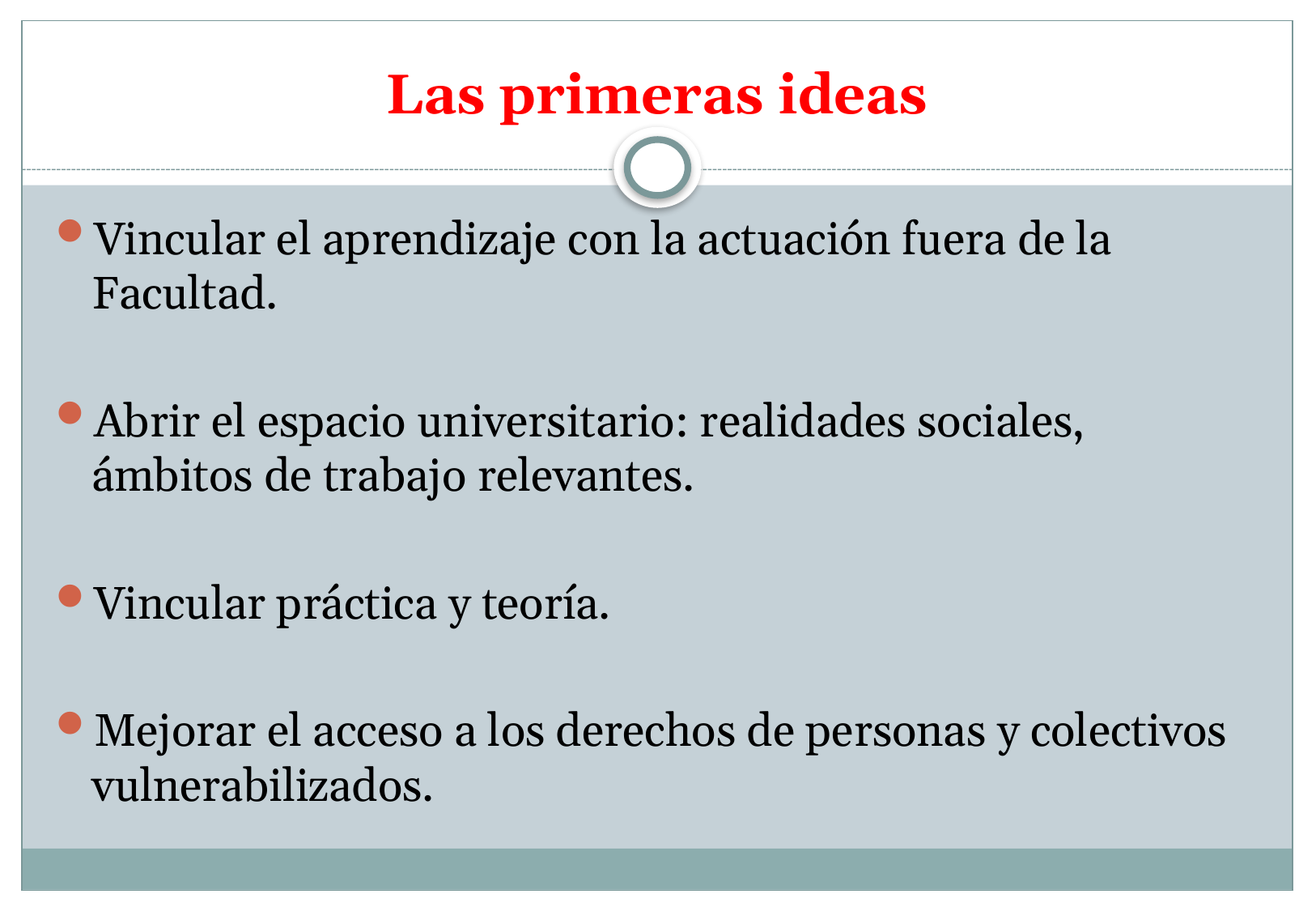

# Las primeras ideas
Vincular el aprendizaje con la actuación fuera de la Facultad.

Abrir el espacio universitario: realidades sociales, ámbitos de trabajo relevantes.

Vincular práctica y teoría.

Mejorar el acceso a los derechos de personas y colectivos vulnerabilizados.